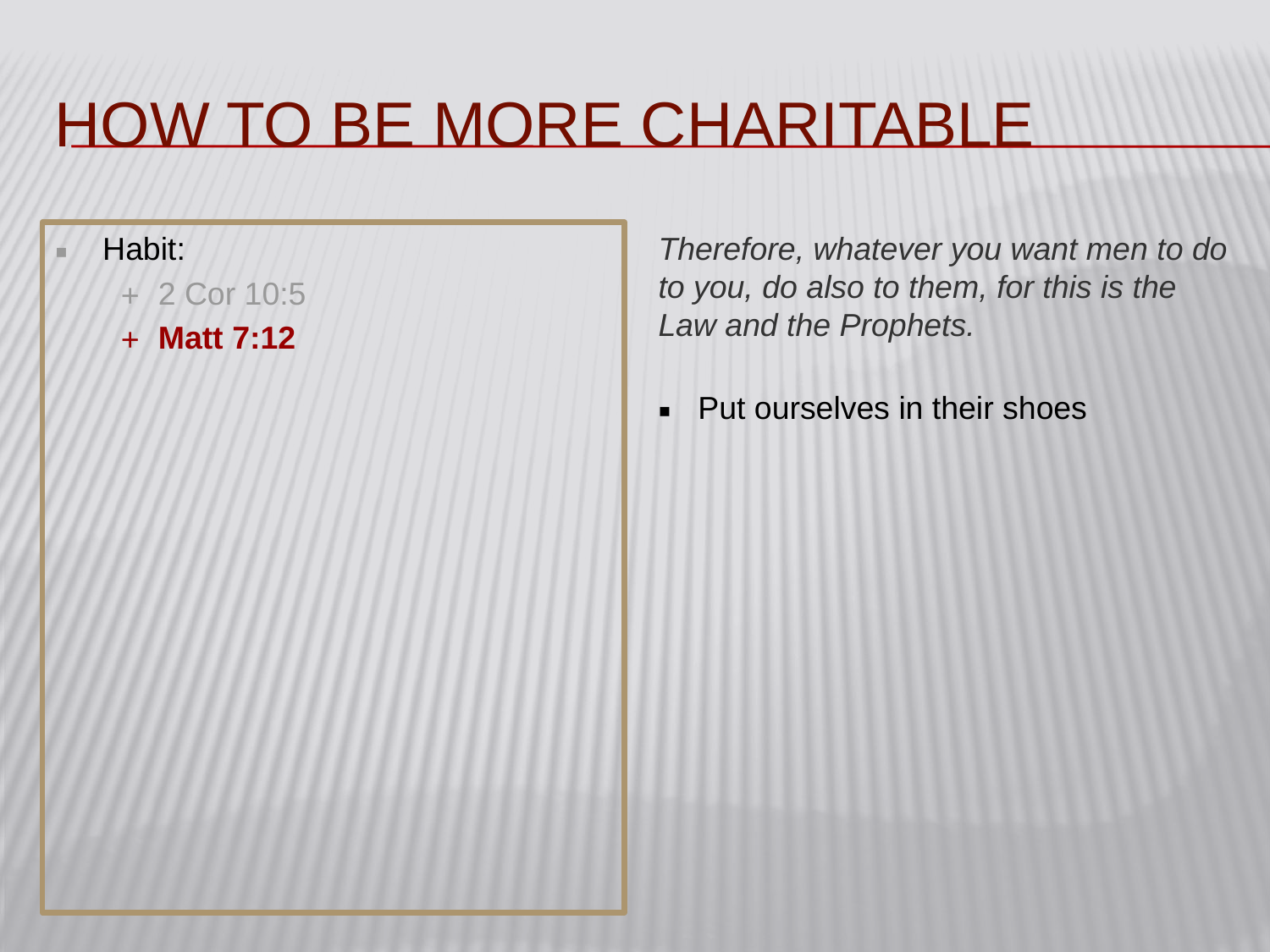

# HOW TO BE MORE CHARITABLE
Habit:
2 Cor 10:5
Matt 7:12

Therefore, whatever you want men to do to you, do also to them, for this is the Law and the Prophets.
Put ourselves in their shoes